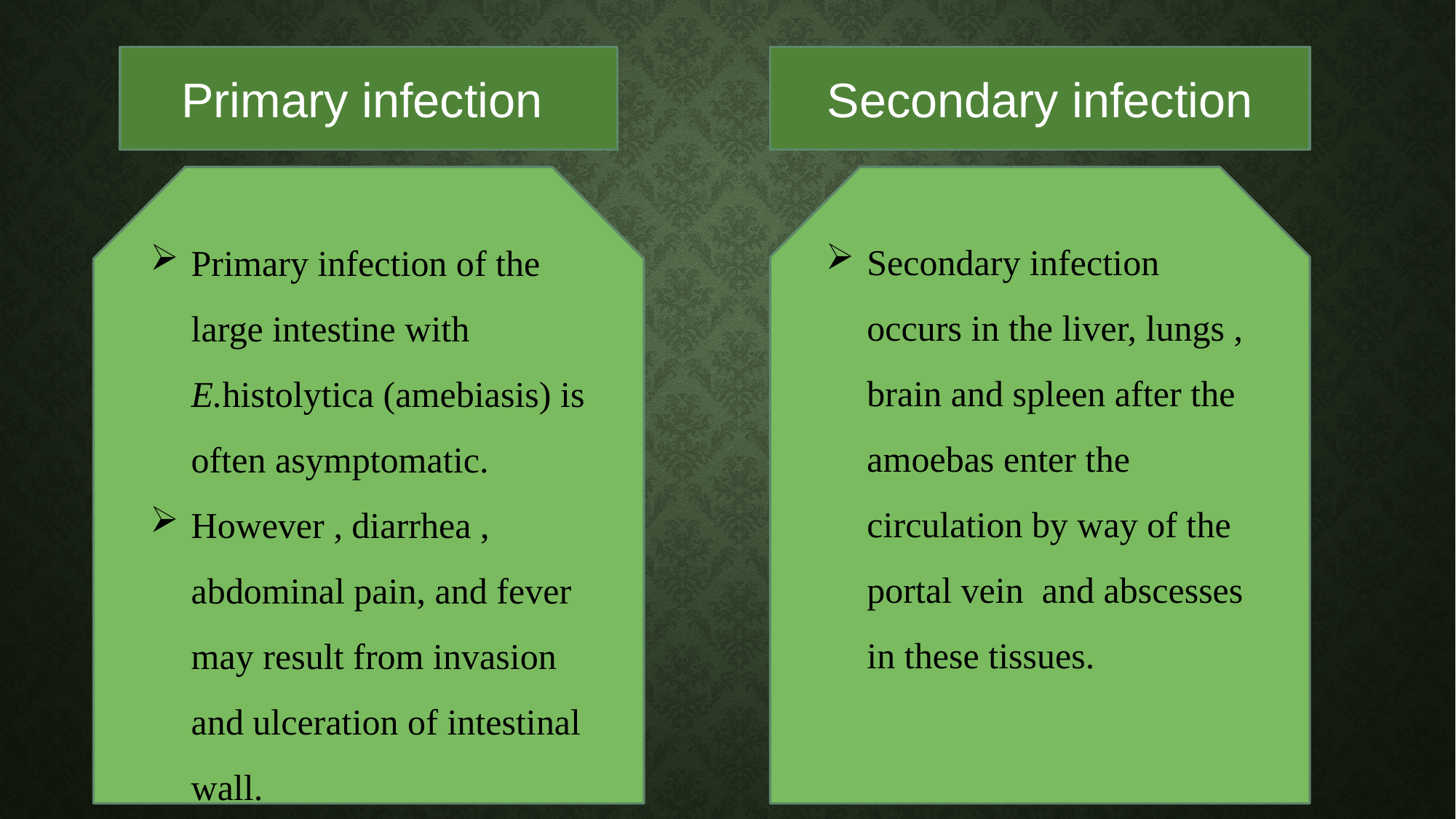

Primary infection
Secondary infection
Primary infection of the large intestine with E.histolytica (amebiasis) is often asymptomatic.
However , diarrhea , abdominal pain, and fever may result from invasion and ulceration of intestinal wall.
Secondary infection occurs in the liver, lungs , brain and spleen after the amoebas enter the circulation by way of the portal vein  and abscesses in these tissues.